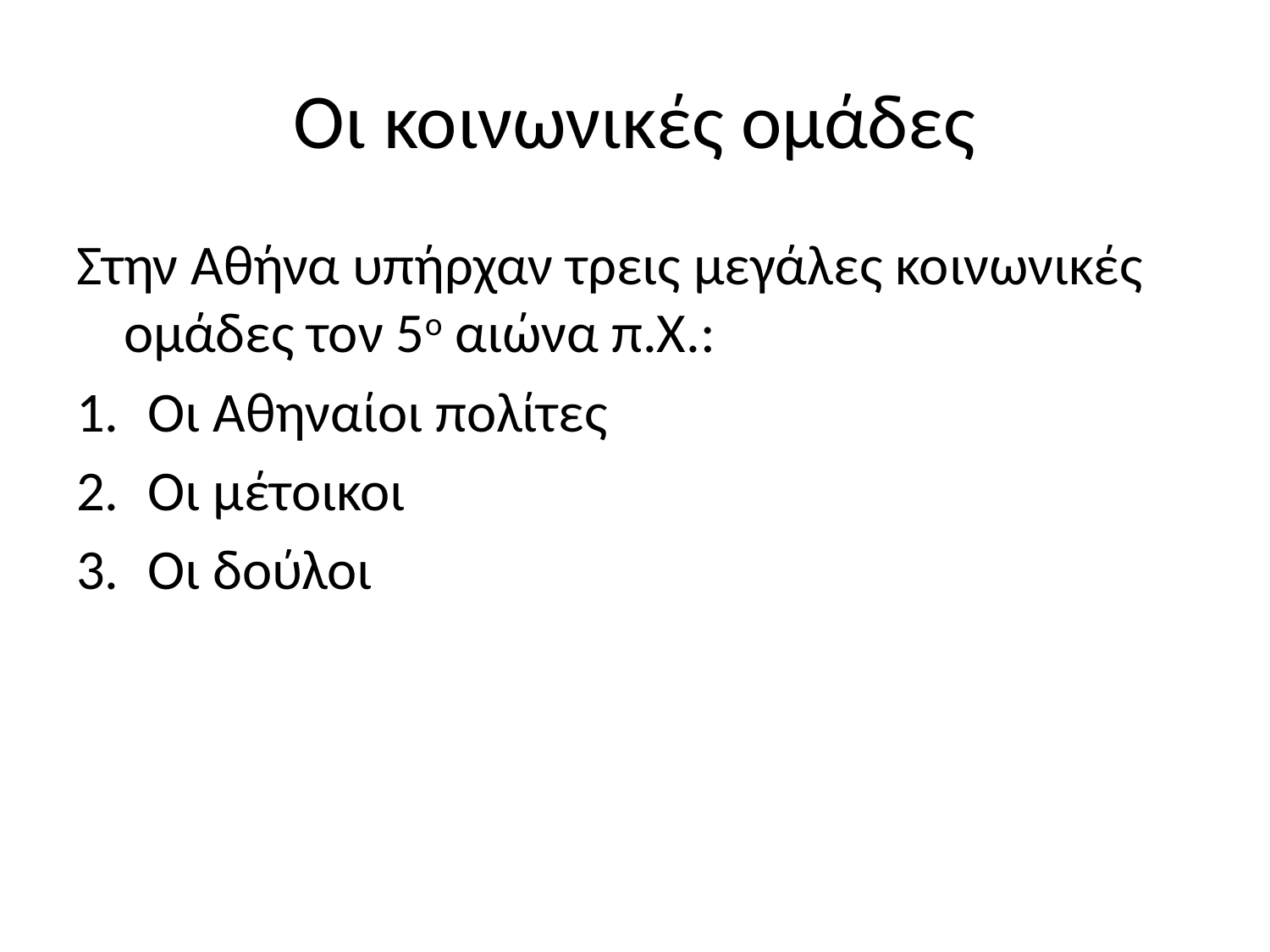

# Οι κοινωνικές ομάδες
Στην Αθήνα υπήρχαν τρεις μεγάλες κοινωνικές ομάδες τον 5ο αιώνα π.Χ.:
Οι Αθηναίοι πολίτες
Οι μέτοικοι
Οι δούλοι